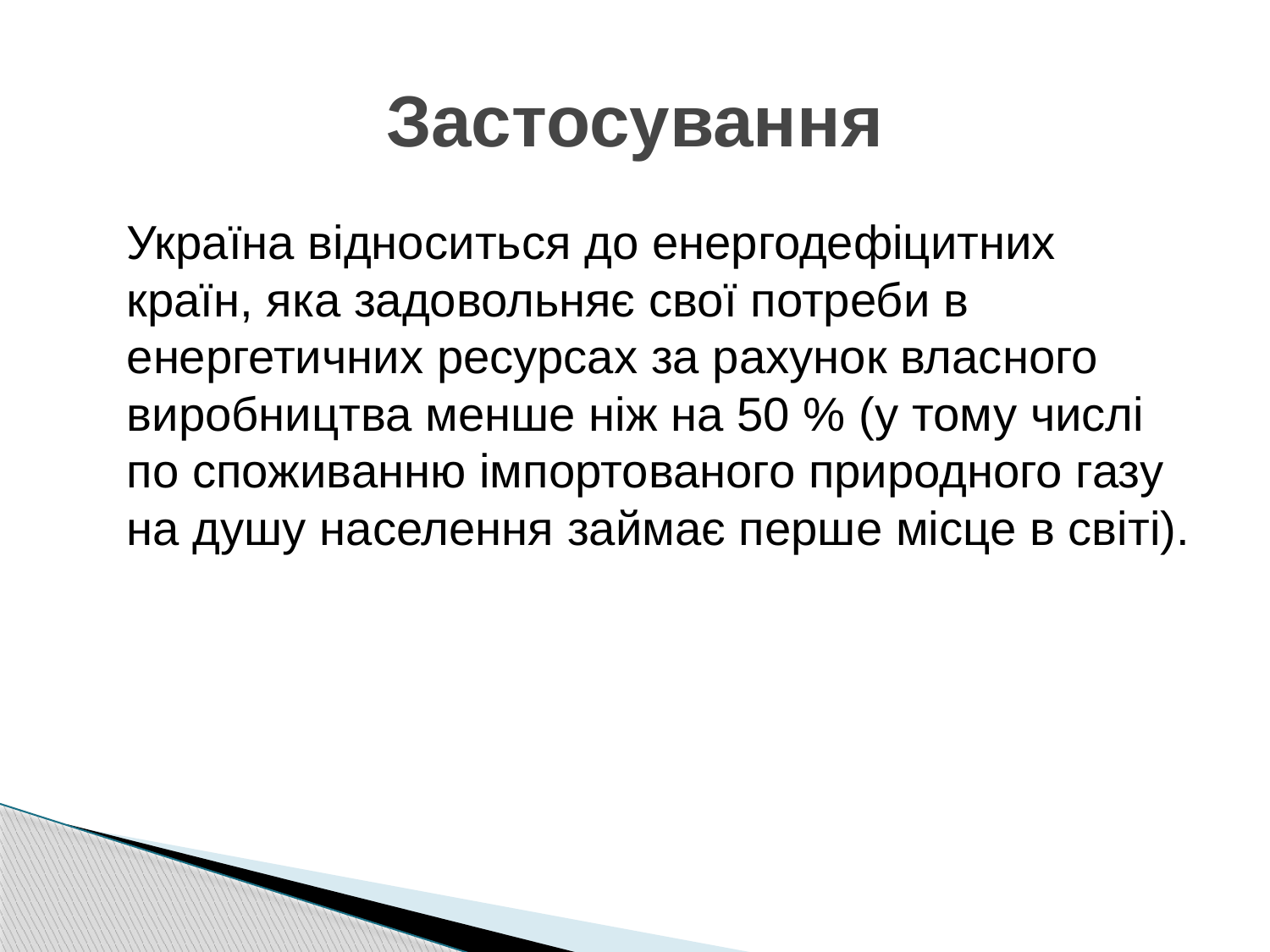

Застосування
	Україна відноситься до енергодефіцитних країн, яка задовольняє свої потреби в енергетичних ресурсах за рахунок власного виробництва менше ніж на 50 % (у тому числі по споживанню імпортованого природного газу на душу населення займає перше місце в світі).